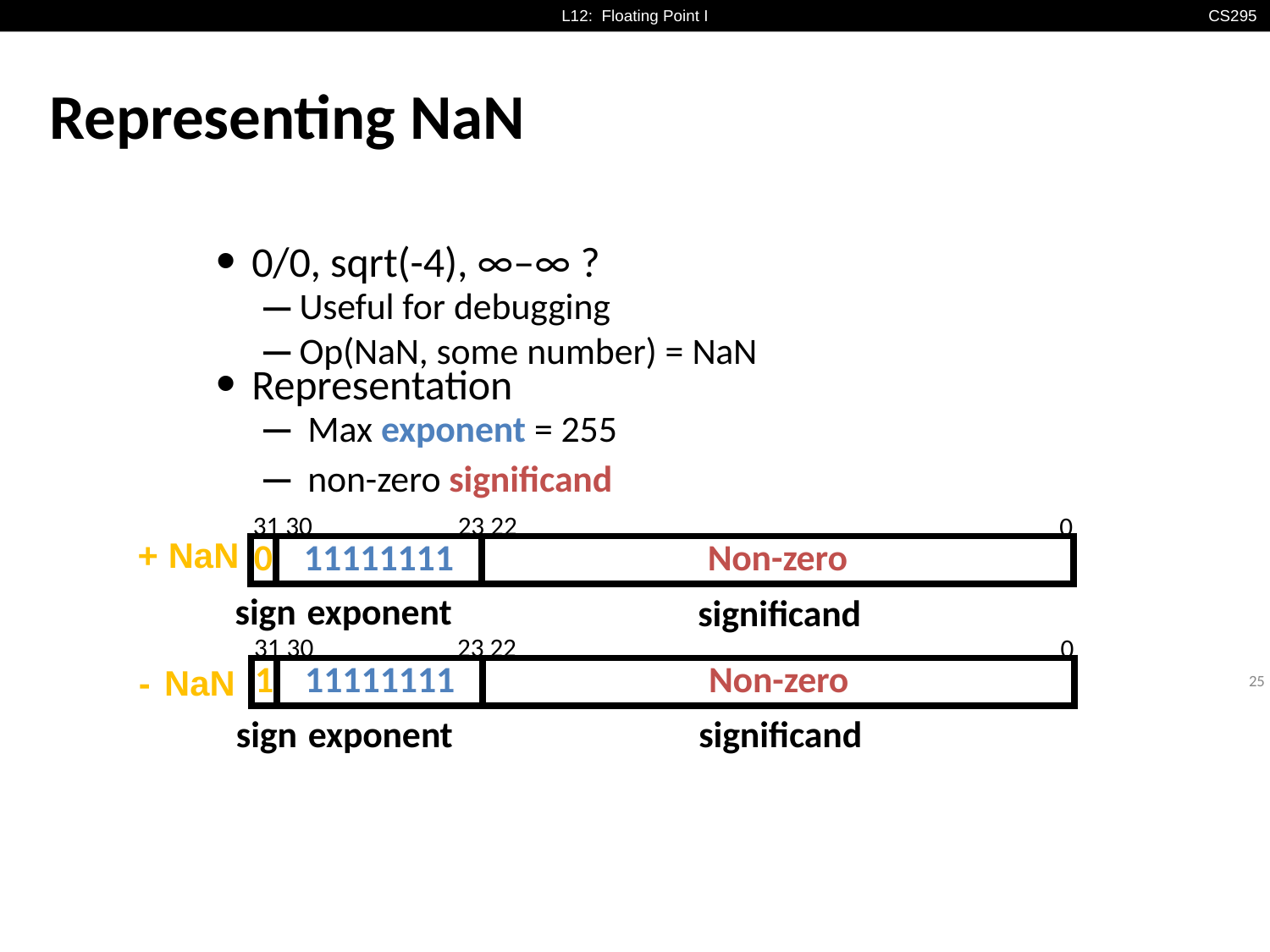

# Representing NaN
0/0, sqrt(-4), ∞–∞ ?
Useful for debugging
Op(NaN, some number) = NaN
Representation
Max exponent = 255
non-zero significand
31 30	23 22
0
+ NaN
| 0 | 11111111 | Non-zero |
| --- | --- | --- |
significand
sign exponent
31 30
23 22
0
| 1 | 11111111 | Non-zero |
| --- | --- | --- |
- NaN
25
sign exponent
significand